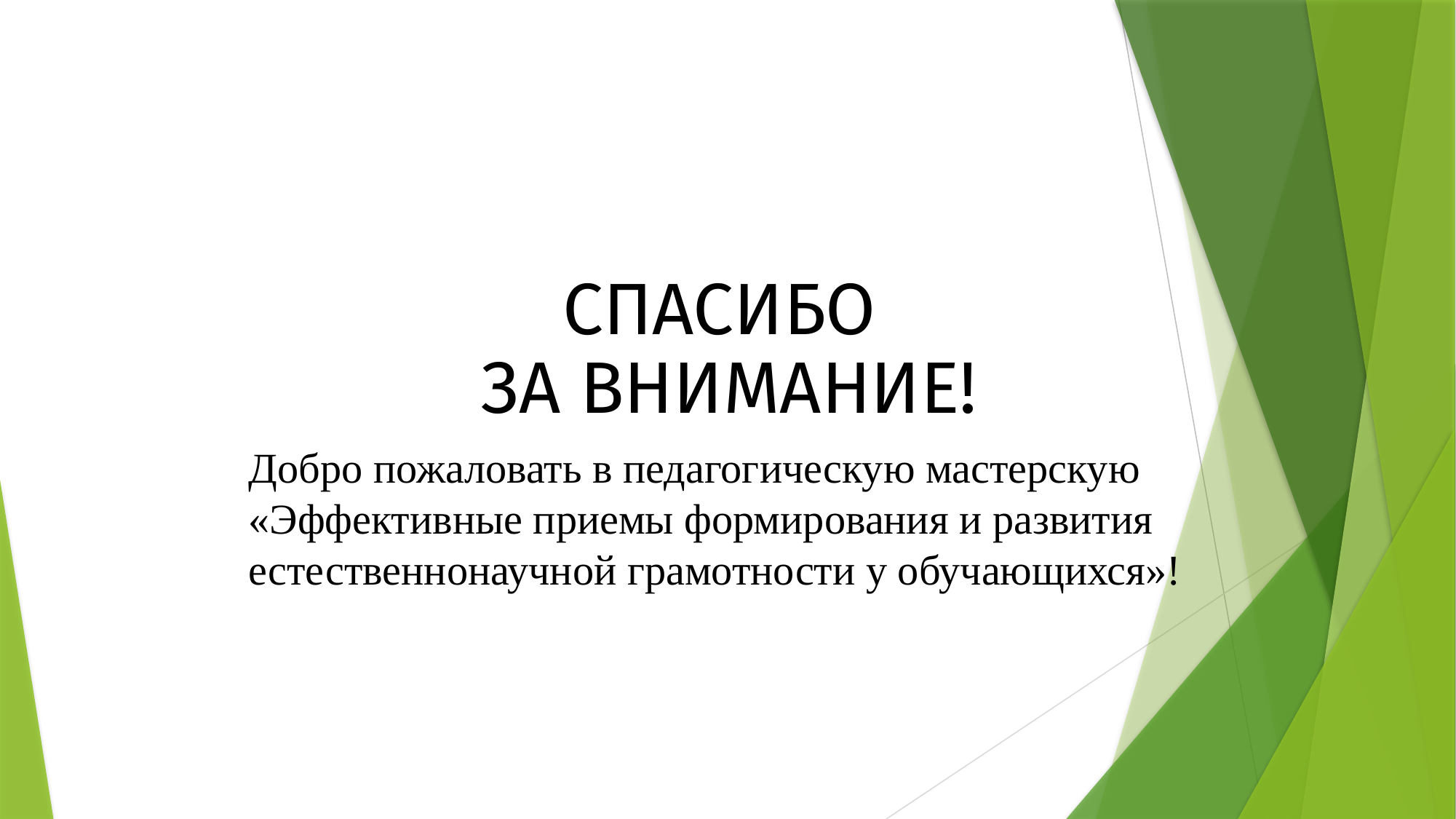

Спасибо
за внимание!

Добро пожаловать в педагогическую мастерскую «Эффективные приемы формирования и развития естественнонаучной грамотности у обучающихся»!